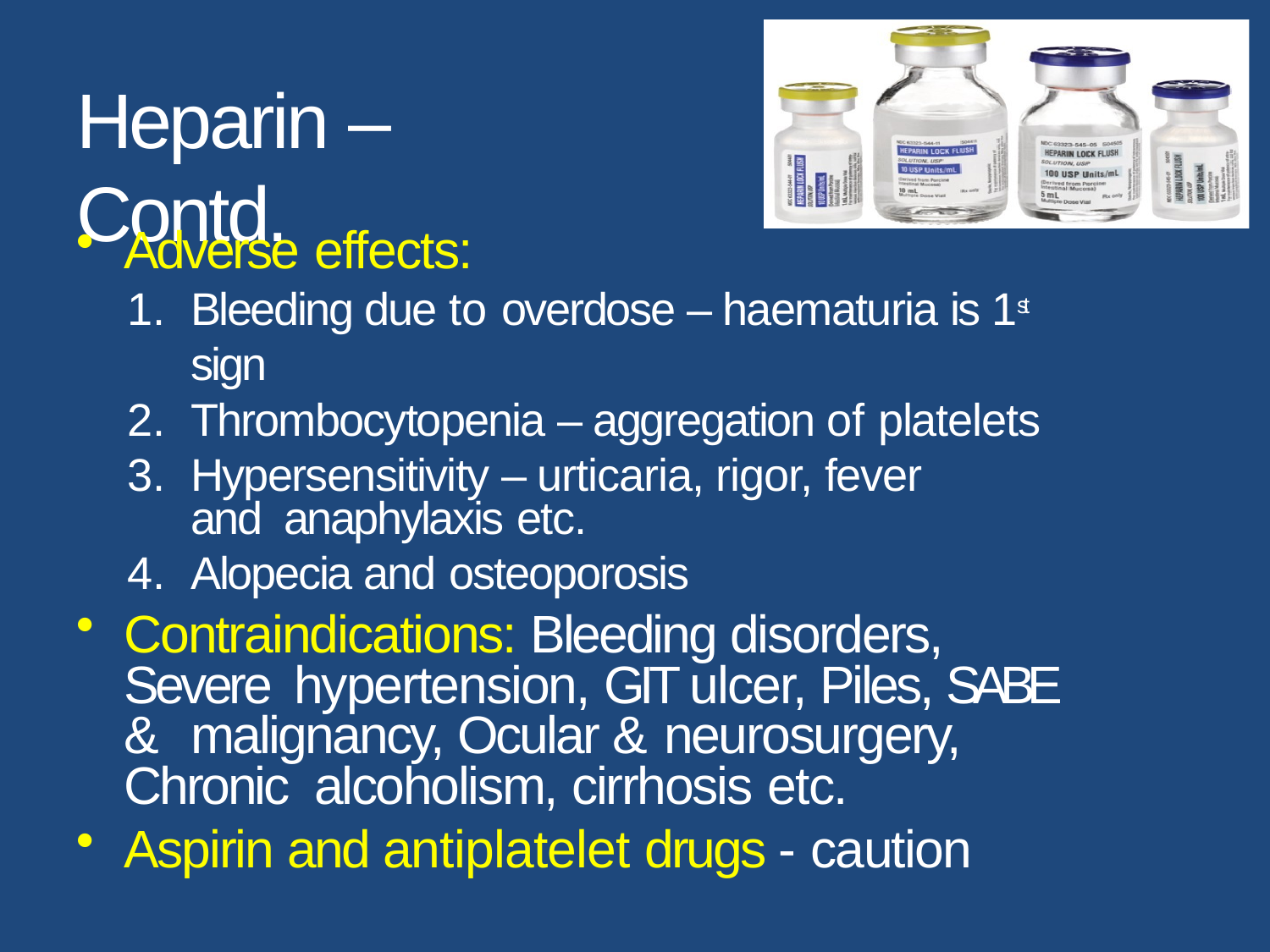

# Heparin – Contd.
Adverse effects:
Bleeding due to overdose – haematuria is 1st sign
Thrombocytopenia – aggregation of platelets
Hypersensitivity – urticaria, rigor, fever and  anaphylaxis etc.
Alopecia and osteoporosis
Contraindications: Bleeding disorders, Severe  hypertension, GIT ulcer, Piles, SABE &  malignancy, Ocular & neurosurgery, Chronic  alcoholism, cirrhosis etc.
Aspirin and antiplatelet drugs - caution